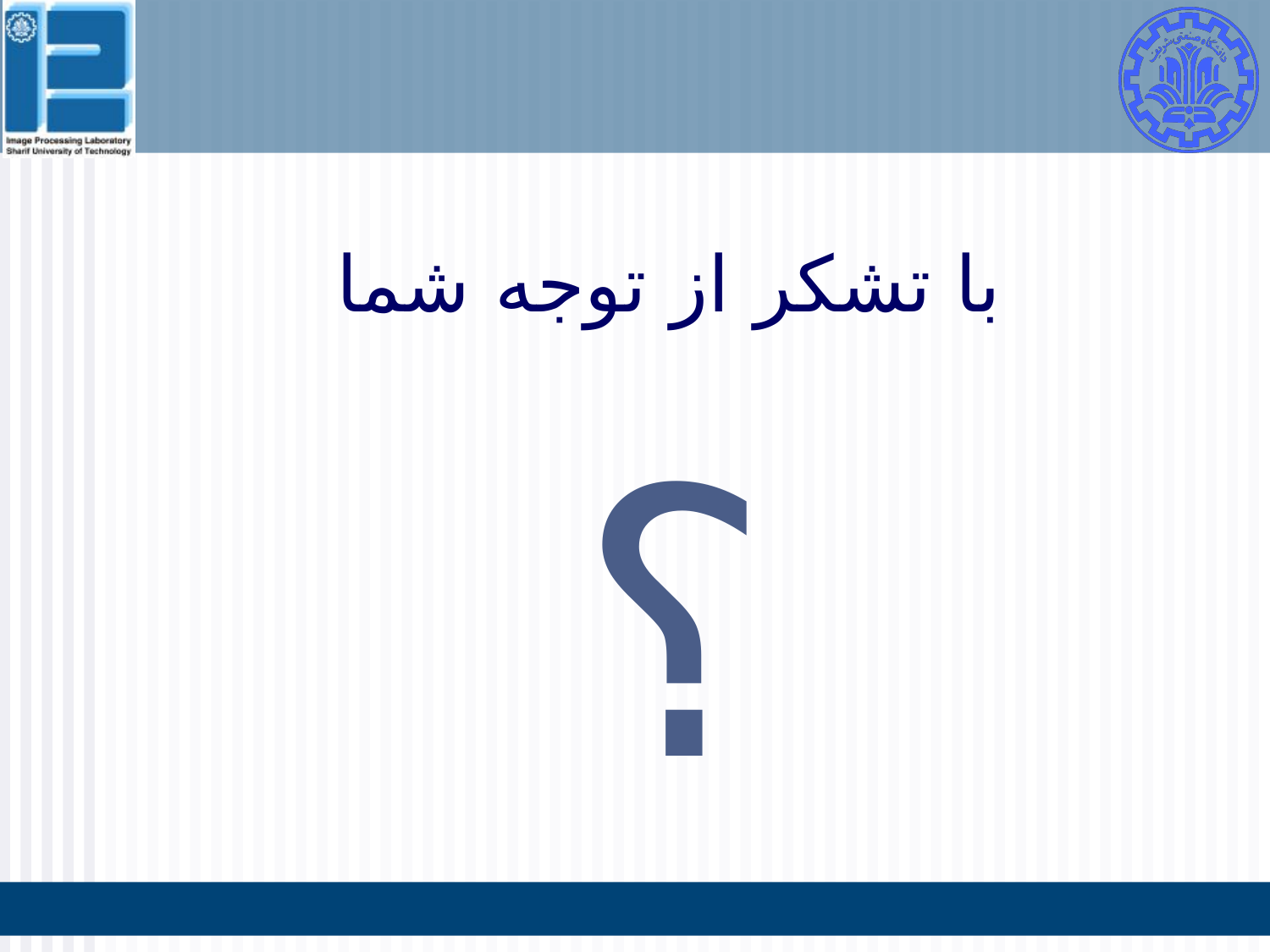

# با تشکر از توجه شما
؟
11